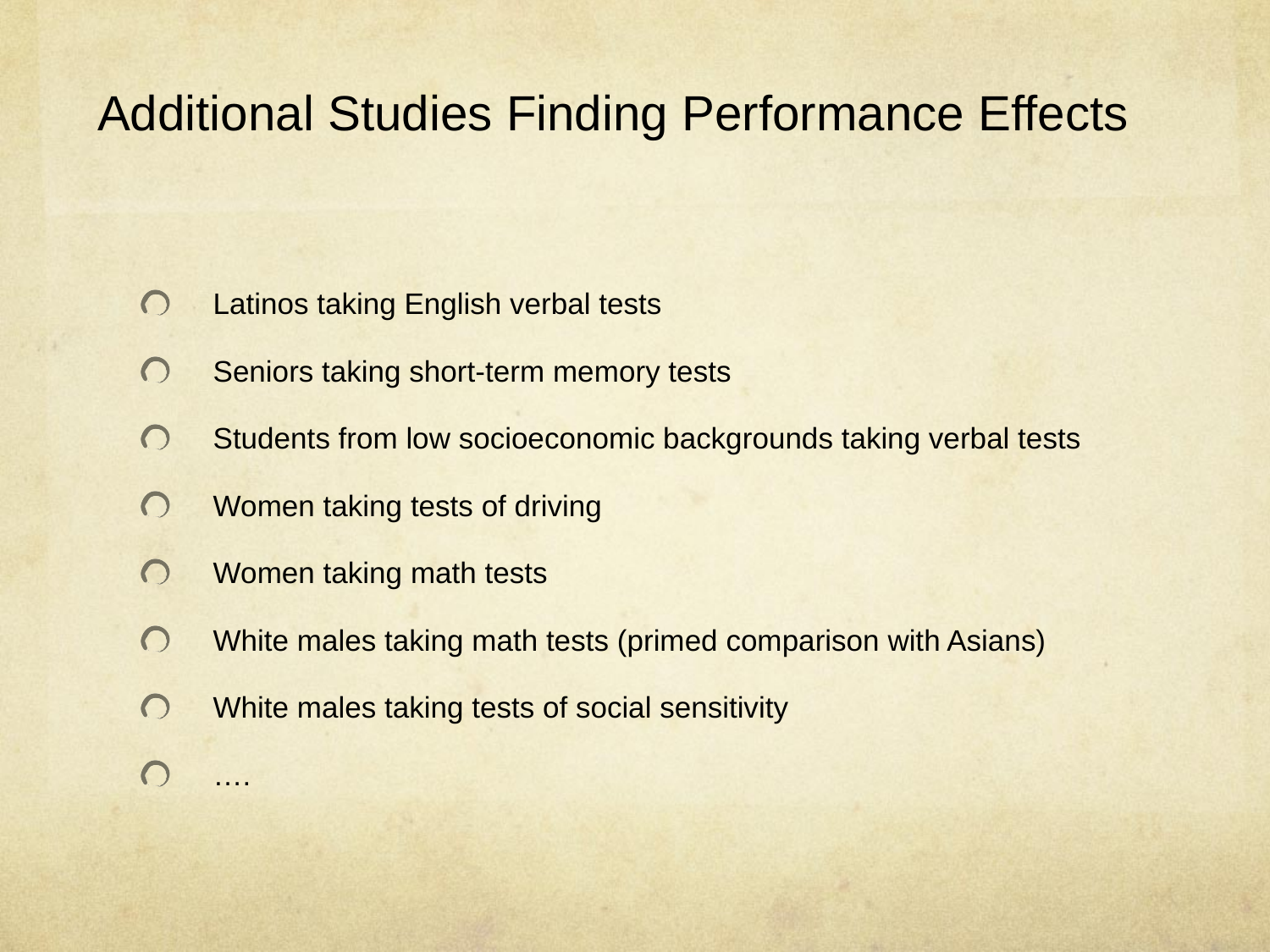

# Additional Studies Finding Performance Effects

Latinos taking English verbal tests
Seniors taking short-term memory tests
Students from low socioeconomic backgrounds taking verbal tests
Women taking tests of driving
Women taking math tests
White males taking math tests (primed comparison with Asians)
White males taking tests of social sensitivity
….